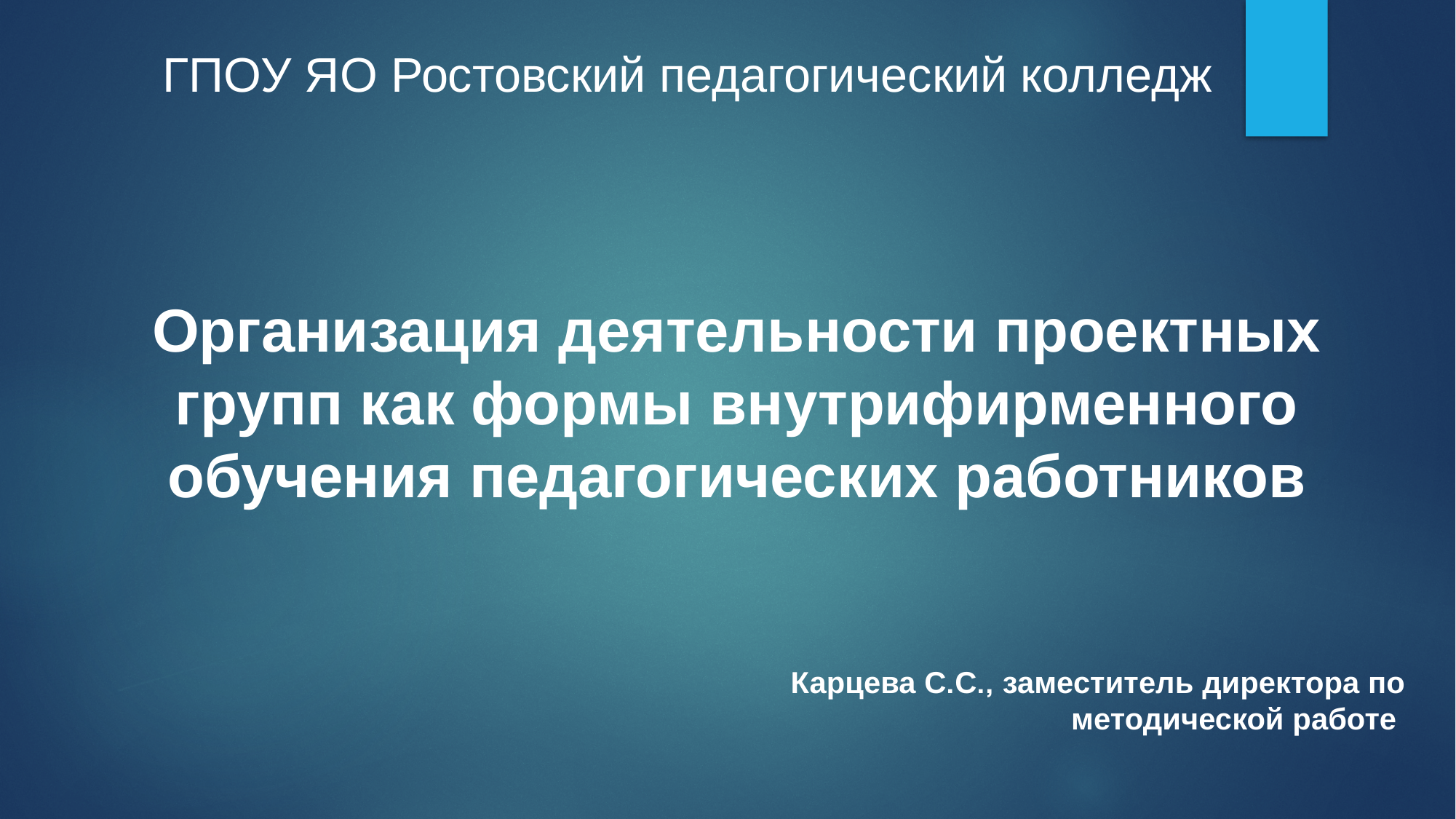

ГПОУ ЯО Ростовский педагогический колледж
Организация деятельности проектных групп как формы внутрифирменного обучения педагогических работников
Карцева С.С., заместитель директора по методической работе